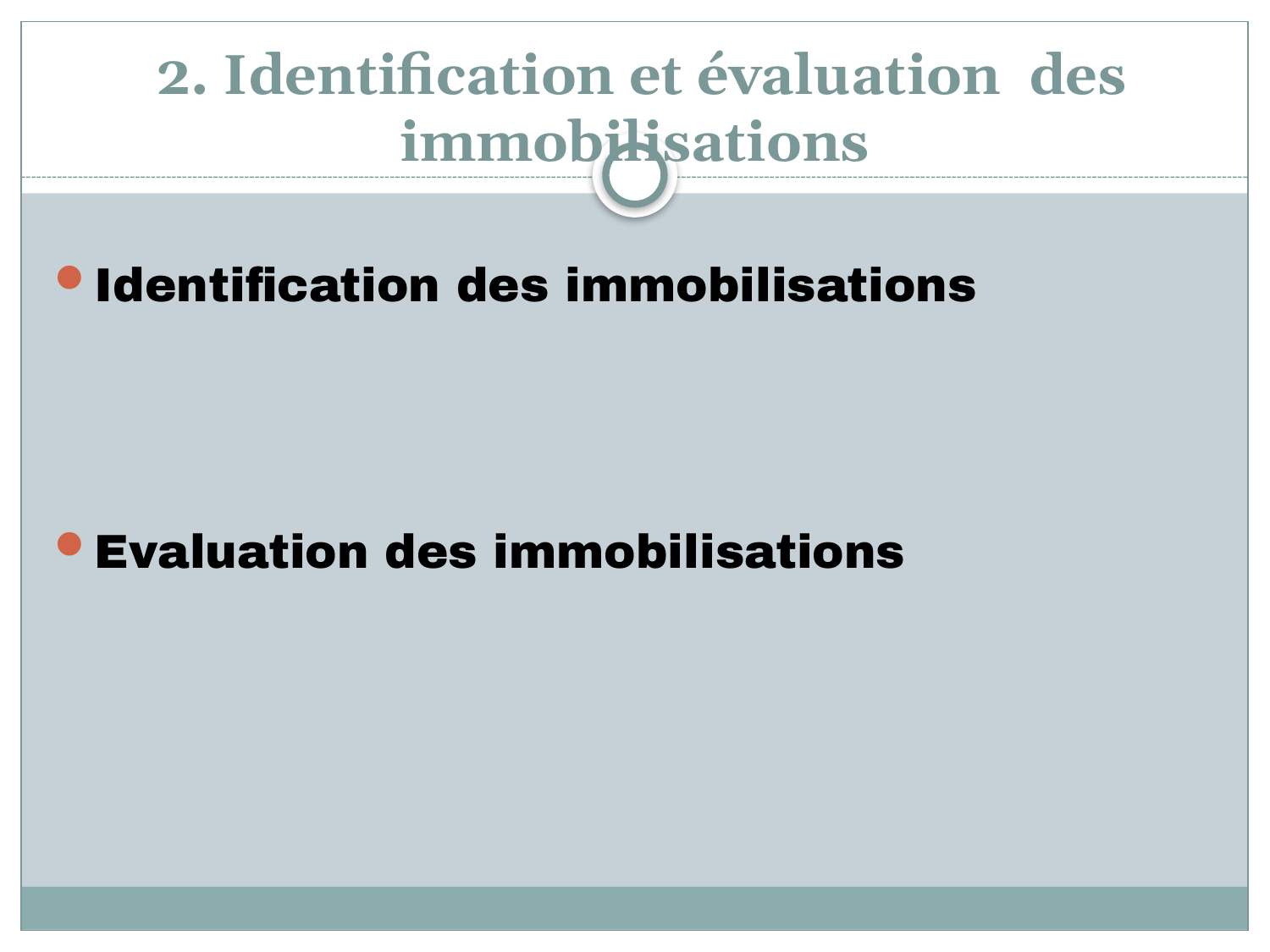

# 2. Identification et évaluation  des immobilisations
Identification des immobilisations

Evaluation des immobilisations